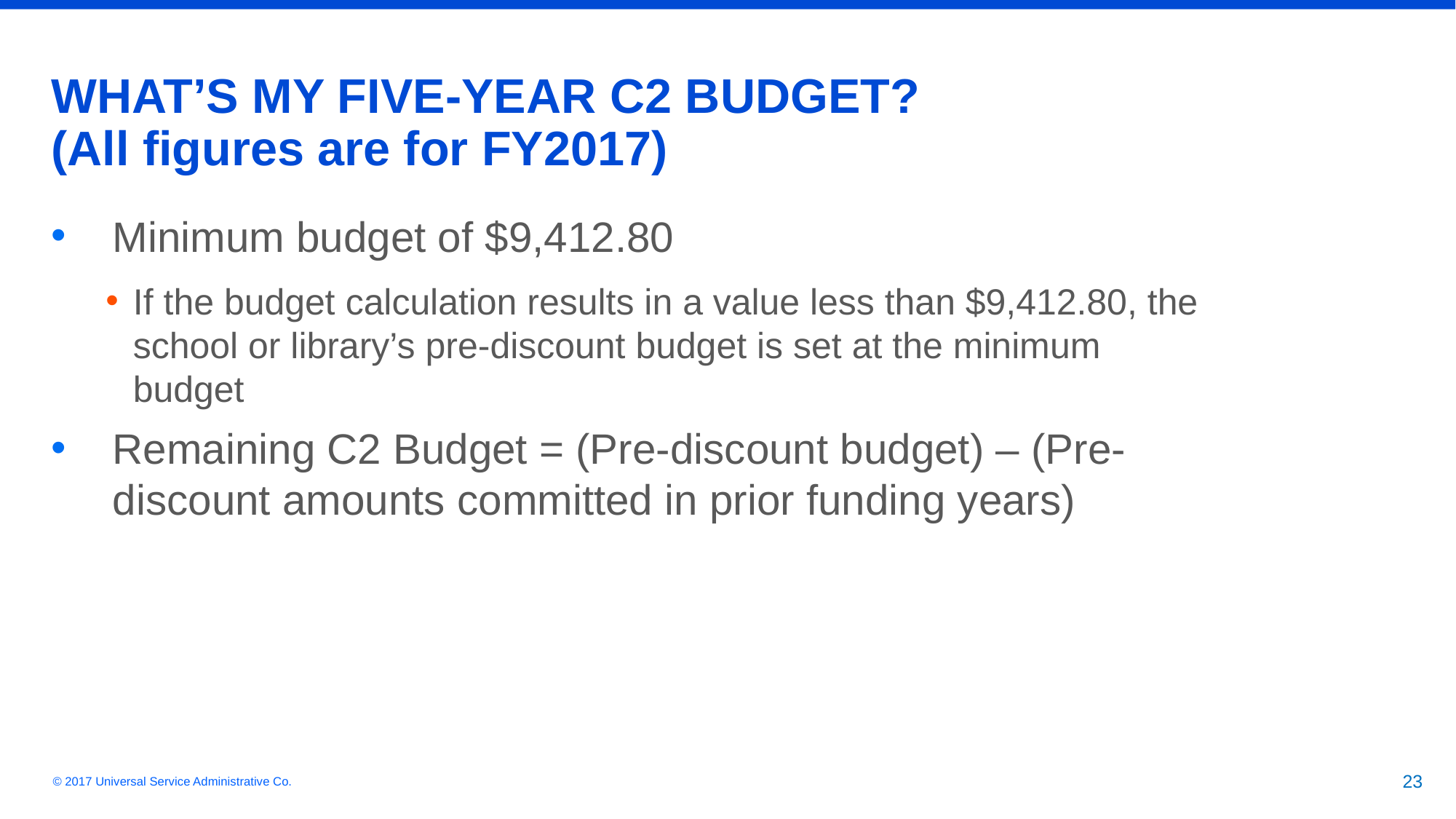

# WHAT’S MY FIVE-YEAR C2 BUDGET? (All figures are for FY2017)
Minimum budget of $9,412.80
If the budget calculation results in a value less than $9,412.80, the school or library’s pre-discount budget is set at the minimum budget
Remaining C2 Budget = (Pre-discount budget) – (Pre-discount amounts committed in prior funding years)

© 2017 Universal Service Administrative Co.
23